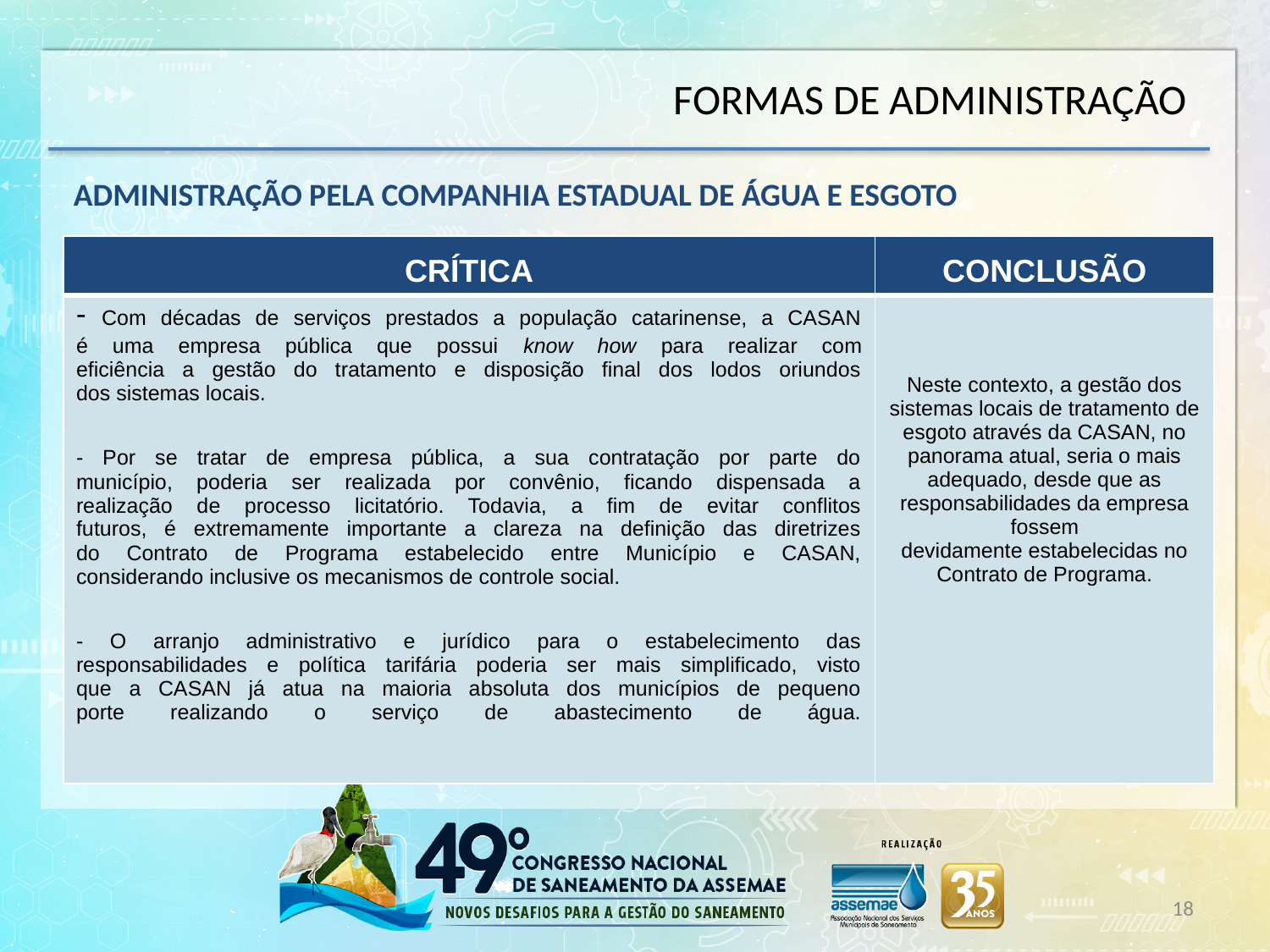

FORMAS DE ADMINISTRAÇÃO
ADMINISTRAÇÃO PELA COMPANHIA ESTADUAL DE ÁGUA E ESGOTO
| CRÍTICA | CONCLUSÃO |
| --- | --- |
| - Com décadas de serviços prestados a população catarinense, a CASAN é uma empresa pública que possui know how para realizar com eficiência a gestão do tratamento e disposição final dos lodos oriundos dos sistemas locais. - Por se tratar de empresa pública, a sua contratação por parte do município, poderia ser realizada por convênio, ficando dispensada a realização de processo licitatório. Todavia, a fim de evitar conflitos futuros, é extremamente importante a clareza na definição das diretrizes do Contrato de Programa estabelecido entre Município e CASAN, considerando inclusive os mecanismos de controle social. - O arranjo administrativo e jurídico para o estabelecimento das responsabilidades e política tarifária poderia ser mais simplificado, visto que a CASAN já atua na maioria absoluta dos municípios de pequeno porte realizando o serviço de abastecimento de água. | Neste contexto, a gestão dos sistemas locais de tratamento de esgoto através da CASAN, no panorama atual, seria o mais adequado, desde que as responsabilidades da empresa fossem devidamente estabelecidas no Contrato de Programa. |
18